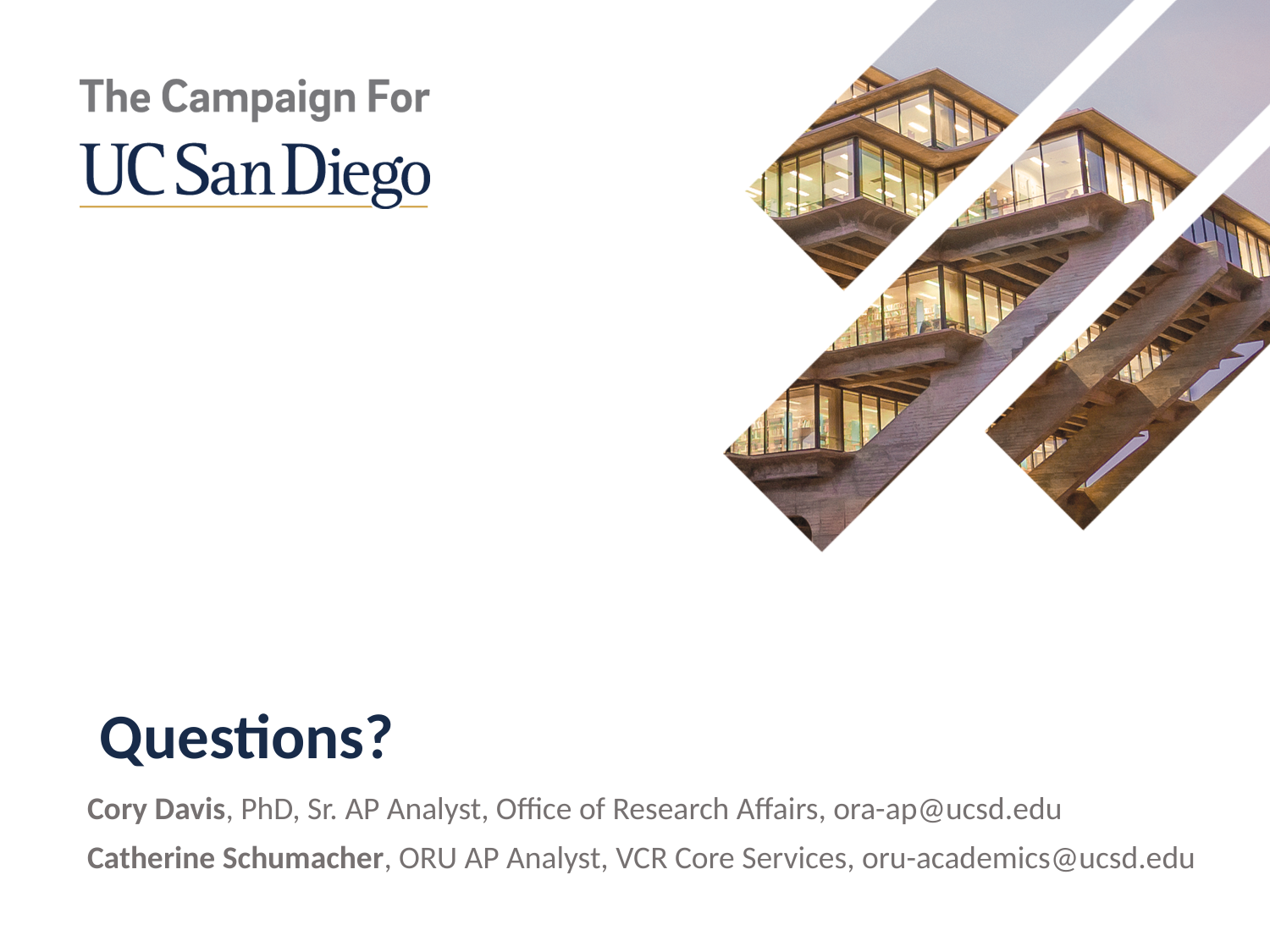

Questions?
Cory Davis, PhD, Sr. AP Analyst, Office of Research Affairs, ora-ap@ucsd.edu
Catherine Schumacher, ORU AP Analyst, VCR Core Services, oru-academics@ucsd.edu